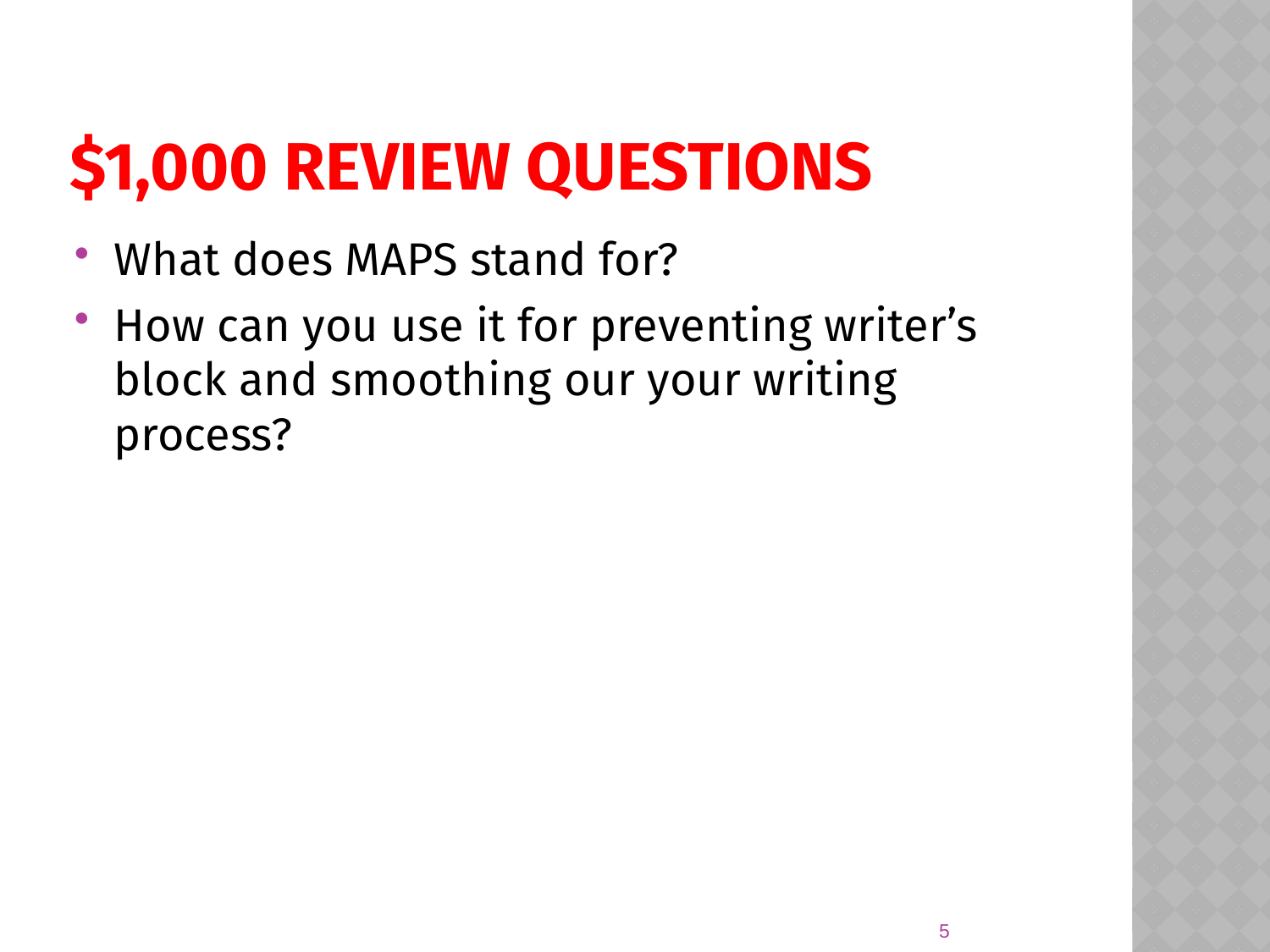

# $1,000 review questions
What does MAPS stand for?
How can you use it for preventing writer’s block and smoothing our your writing process?
5